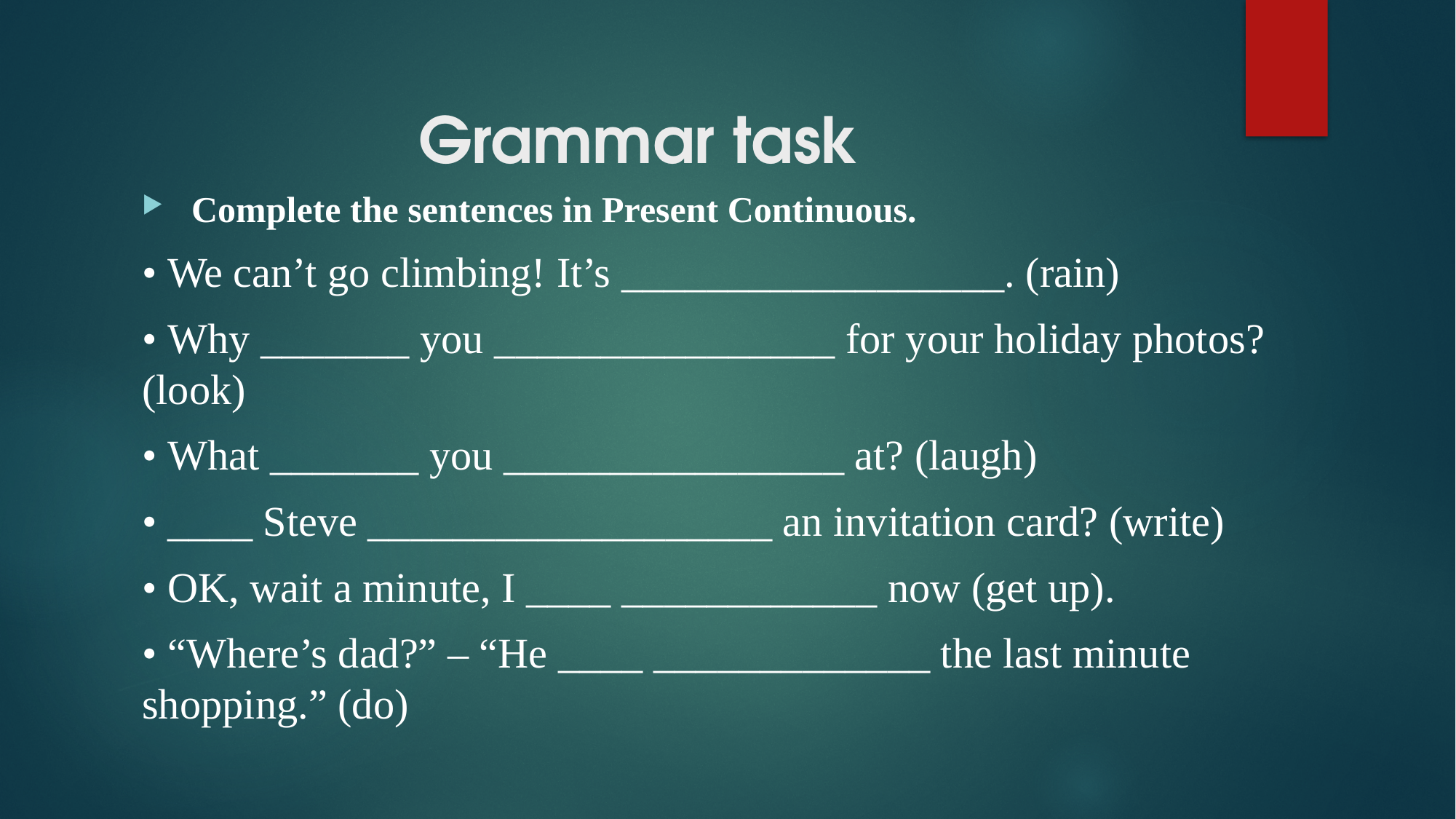

# Grammar task

 Complete the sentences in Present Continuous.
• We can’t go climbing! It’s __________________. (rain)
• Why _______ you ________________ for your holiday photos? (look)
• What _______ you ________________ at? (laugh)
• ____ Steve ___________________ an invitation card? (write)
• OK, wait a minute, I ____ ____________ now (get up).
• “Where’s dad?” – “He ____ _____________ the last minute shopping.” (do)